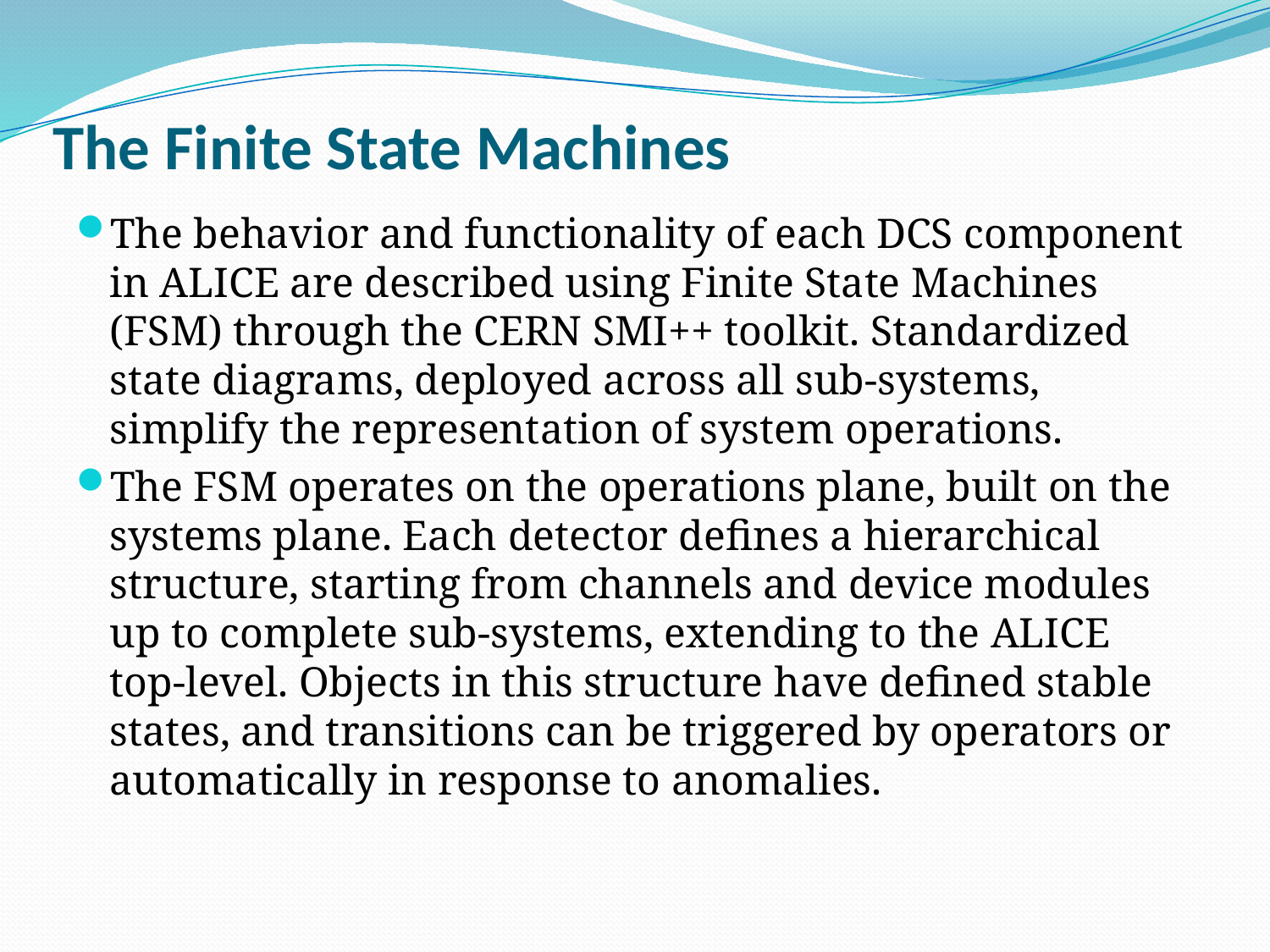

# The Finite State Machines
The behavior and functionality of each DCS component in ALICE are described using Finite State Machines (FSM) through the CERN SMI++ toolkit. Standardized state diagrams, deployed across all sub-systems, simplify the representation of system operations.
The FSM operates on the operations plane, built on the systems plane. Each detector defines a hierarchical structure, starting from channels and device modules up to complete sub-systems, extending to the ALICE top-level. Objects in this structure have defined stable states, and transitions can be triggered by operators or automatically in response to anomalies.